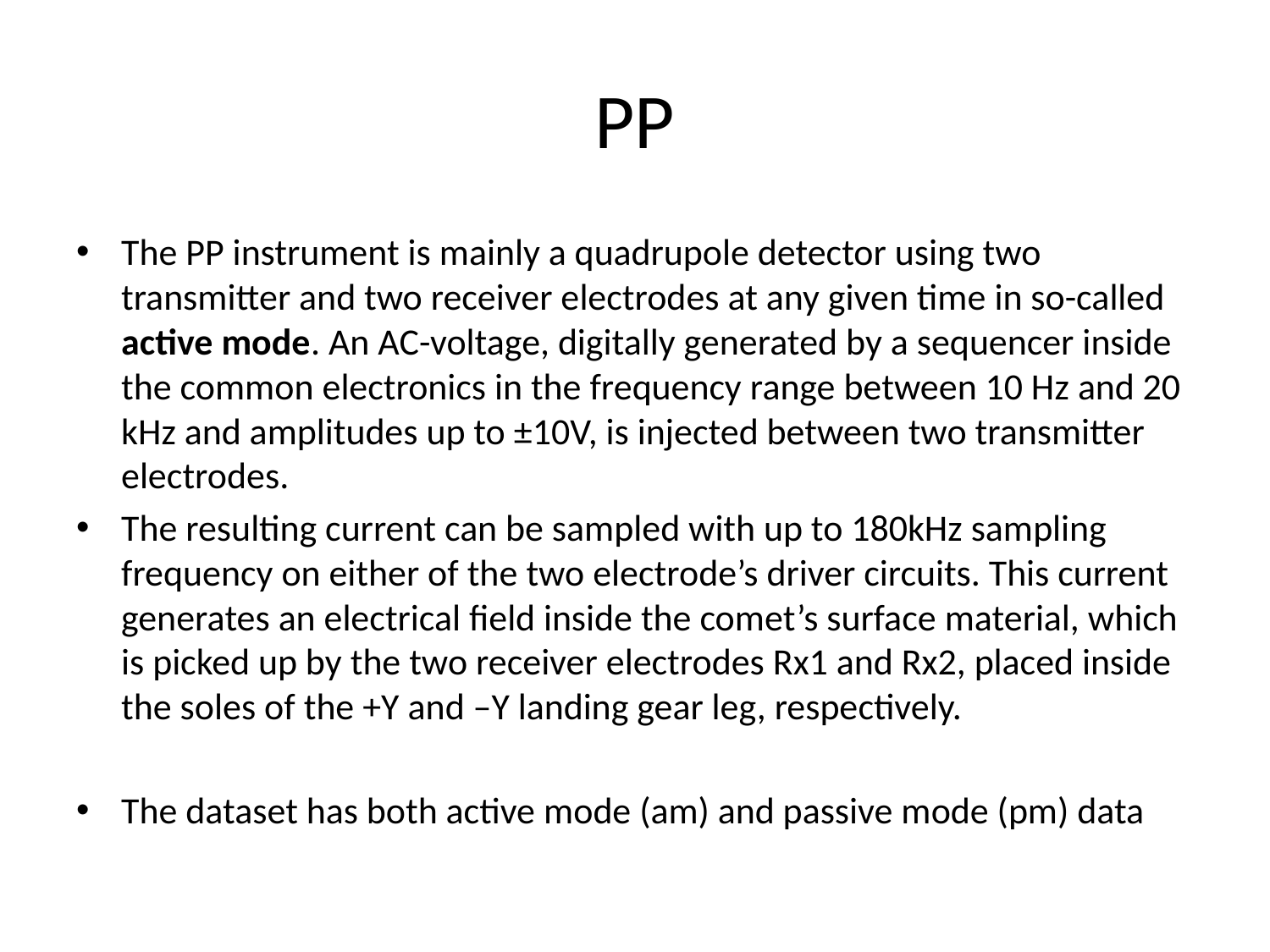

# PP
The PP instrument is mainly a quadrupole detector using two transmitter and two receiver electrodes at any given time in so-called active mode. An AC-voltage, digitally generated by a sequencer inside the common electronics in the frequency range between 10 Hz and 20 kHz and amplitudes up to ±10V, is injected between two transmitter electrodes.
The resulting current can be sampled with up to 180kHz sampling frequency on either of the two electrode’s driver circuits. This current generates an electrical field inside the comet’s surface material, which is picked up by the two receiver electrodes Rx1 and Rx2, placed inside the soles of the +Y and –Y landing gear leg, respectively.

The dataset has both active mode (am) and passive mode (pm) data